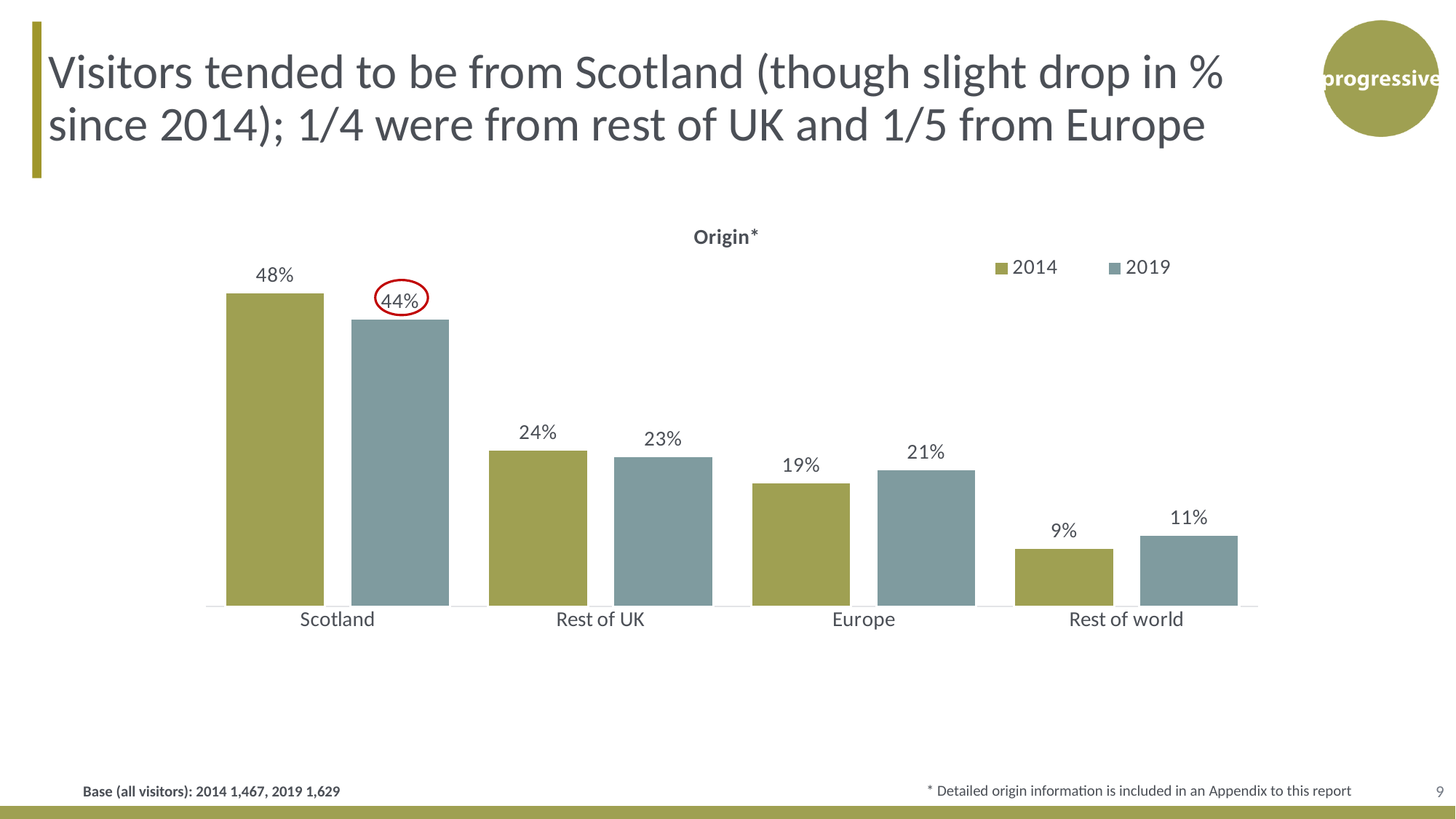

Visitors tended to be from Scotland (though slight drop in % since 2014); 1/4 were from rest of UK and 1/5 from Europe

### Chart: Origin*

| Category | 2014 | 2019 |
|---|---|---|
| Scotland | 0.48 | 0.44 |
| Rest of UK | 0.24 | 0.23 |
| Europe | 0.19 | 0.21 |
| Rest of world | 0.09 | 0.11 |
9
Base (all visitors): 2014 1,467, 2019 1,629
* Detailed origin information is included in an Appendix to this report